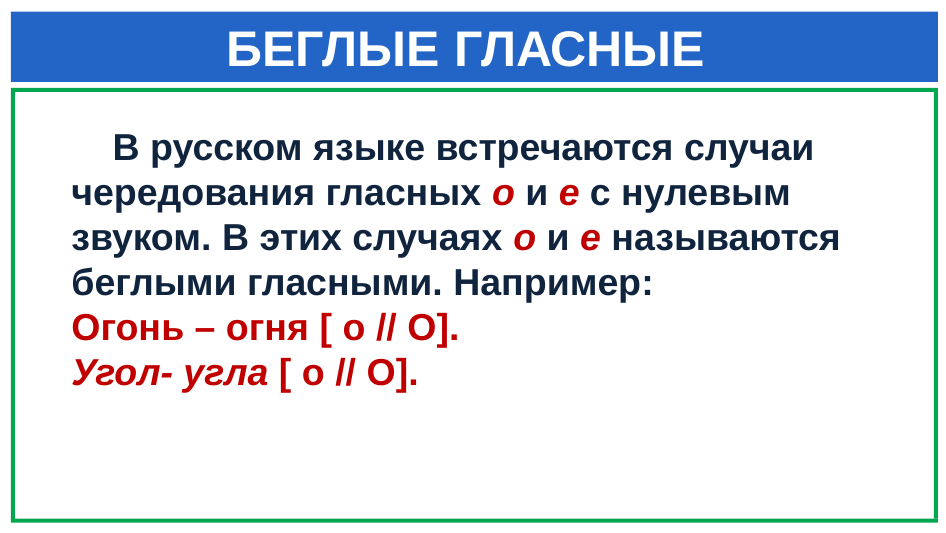

# БЕГЛЫЕ ГЛАСНЫЕ
     В русском языке встречаются случаи чередования гласных о и е с нулевым звуком. В этих случаях о и е называются беглыми гласными. Например:
Огонь – огня [ о // О].
Угол- угла [ о // О].